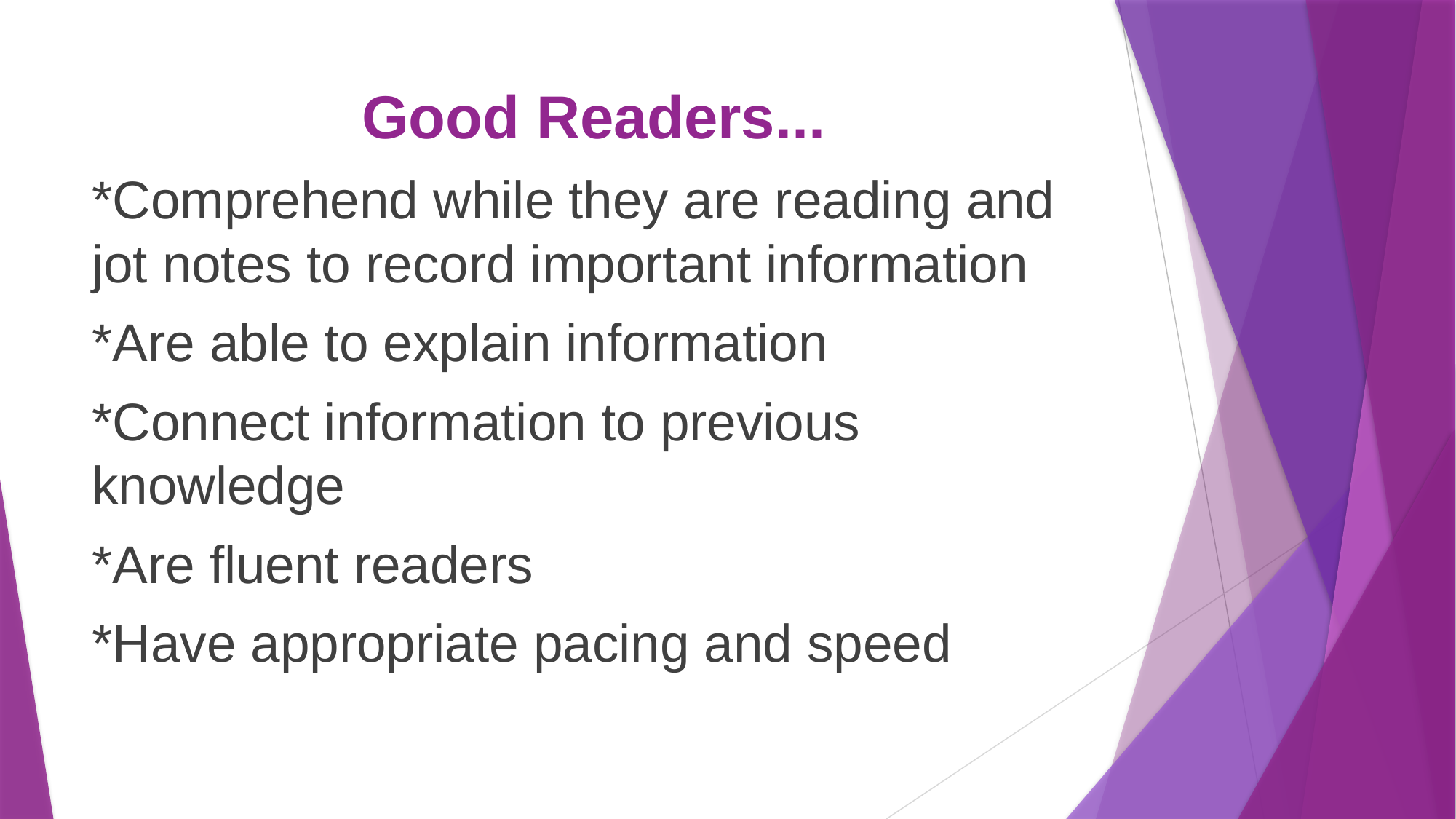

# Good Readers...
*Comprehend while they are reading and jot notes to record important information
*Are able to explain information
*Connect information to previous knowledge
*Are fluent readers
*Have appropriate pacing and speed